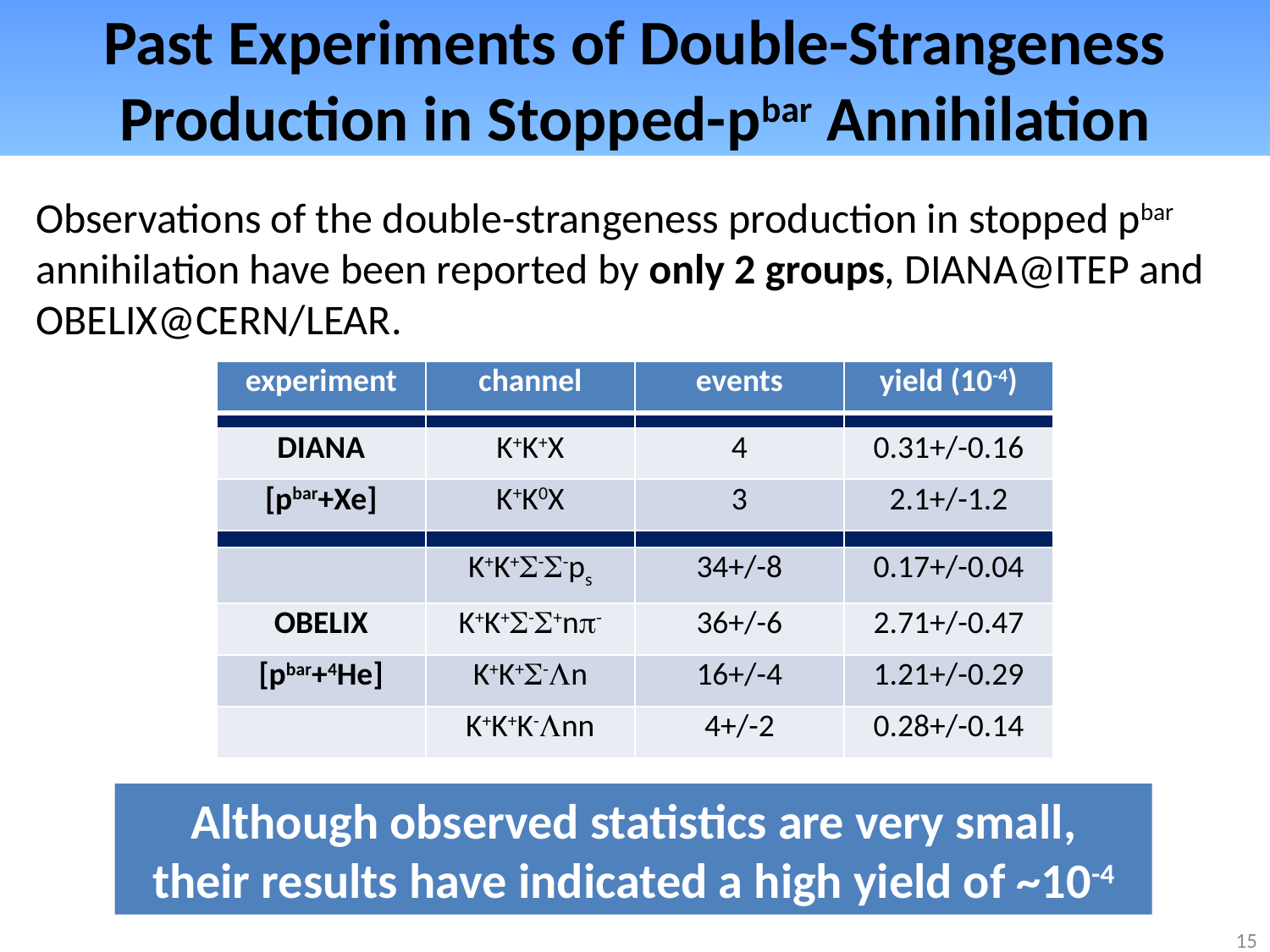

# Past Experiments of Double-Strangeness Production in Stopped-pbar Annihilation
Observations of the double-strangeness production in stopped pbar annihilation have been reported by only 2 groups, DIANA@ITEP and OBELIX@CERN/LEAR.
| experiment | channel | events | yield (10-4) |
| --- | --- | --- | --- |
|  |  |  |  |
| DIANA | K+K+X | 4 | 0.31+/-0.16 |
| [pbar+Xe] | K+K0X | 3 | 2.1+/-1.2 |
|  |  |  |  |
|  | K+K+Σ-Σ-ps | 34+/-8 | 0.17+/-0.04 |
| OBELIX | K+K+Σ-Σ+nπ- | 36+/-6 | 2.71+/-0.47 |
| [pbar+4He] | K+K+Σ-Λn | 16+/-4 | 1.21+/-0.29 |
|  | K+K+K-Λnn | 4+/-2 | 0.28+/-0.14 |
Although observed statistics are very small,
their results have indicated a high yield of ~10-4
15